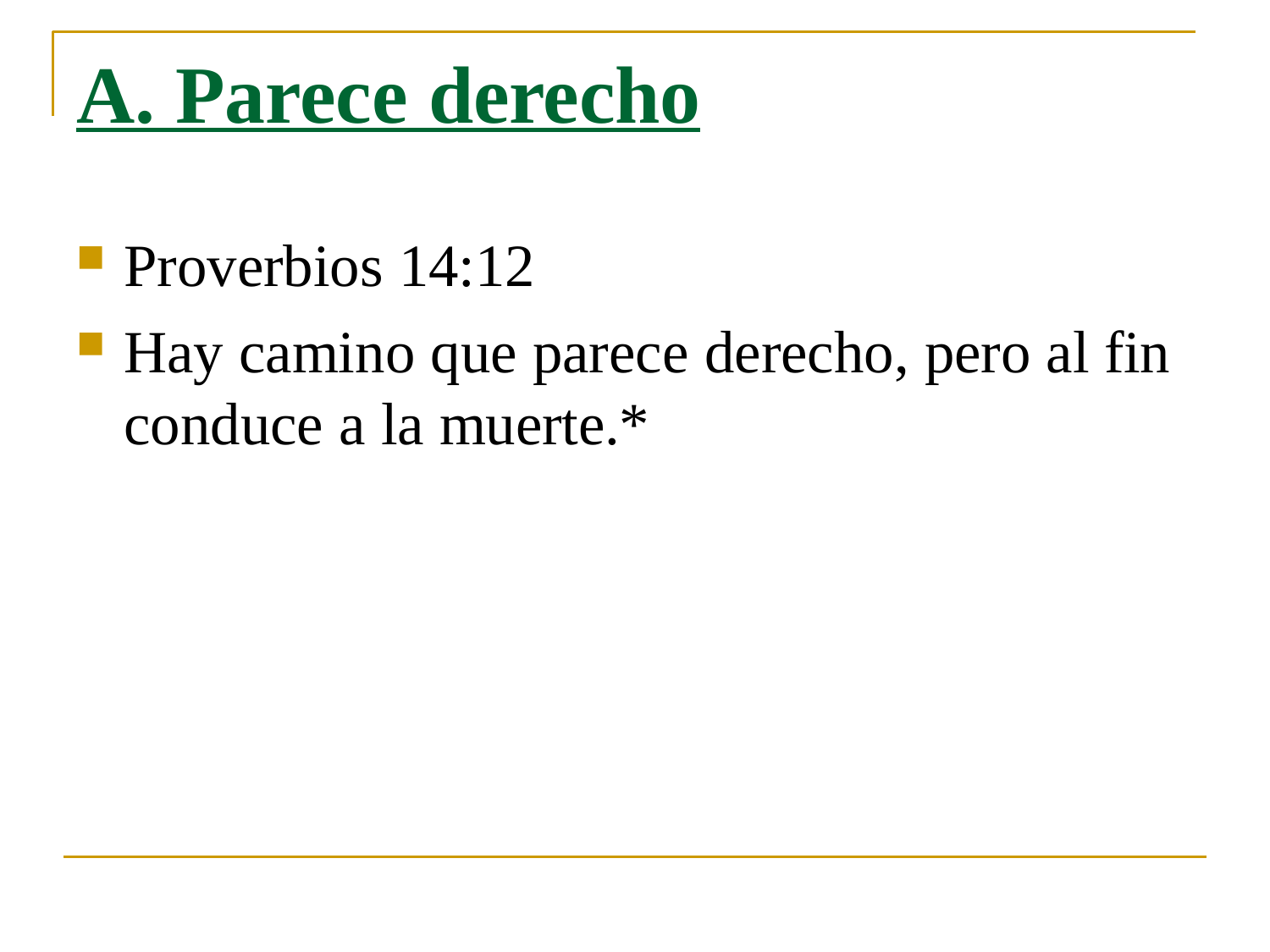

# A. Parece derecho
Proverbios 14:12
Hay camino que parece derecho, pero al fin conduce a la muerte.*